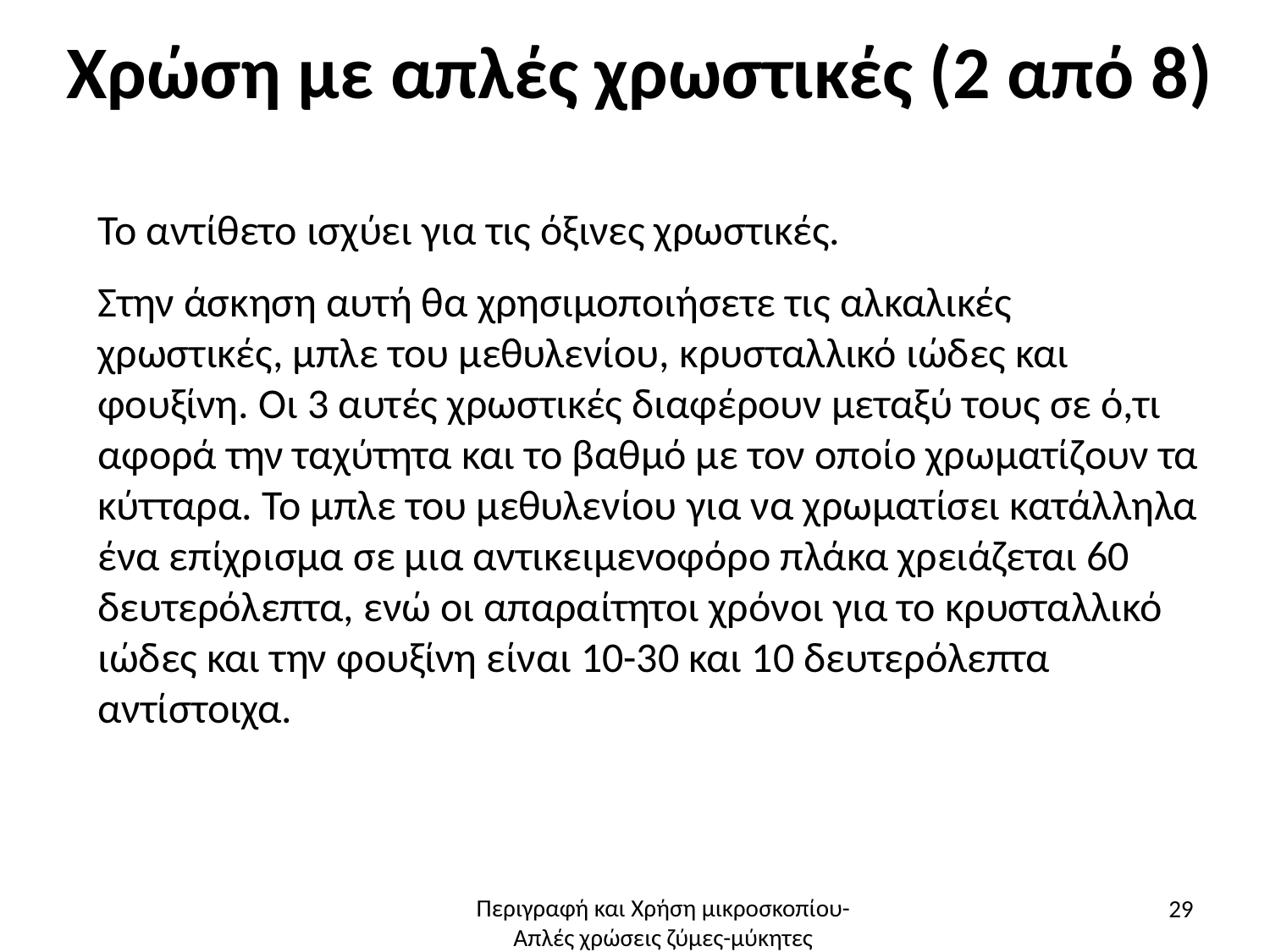

# Χρώση με απλές χρωστικές (2 από 8)
Το αντίθετο ισχύει για τις όξινες χρωστικές.
Στην άσκηση αυτή θα χρησιμοποιήσετε τις αλκαλικές χρωστικές, μπλε του μεθυλενίου, κρυσταλλικό ιώδες και φουξίνη. Οι 3 αυτές χρωστικές διαφέρουν μεταξύ τους σε ό,τι αφορά την ταχύτητα και το βαθμό με τον οποίο χρωματίζουν τα κύτταρα. Το μπλε του μεθυλενίου για να χρωματίσει κατάλληλα ένα επίχρισμα σε μια αντικειμενοφόρο πλάκα χρειάζεται 60 δευτερόλεπτα, ενώ οι απαραίτητοι χρόνοι για το κρυσταλλικό ιώδες και την φουξίνη είναι 10-30 και 10 δευτερόλεπτα αντίστοιχα.
29
Περιγραφή και Χρήση μικροσκοπίου-Απλές χρώσεις ζύμες-μύκητες